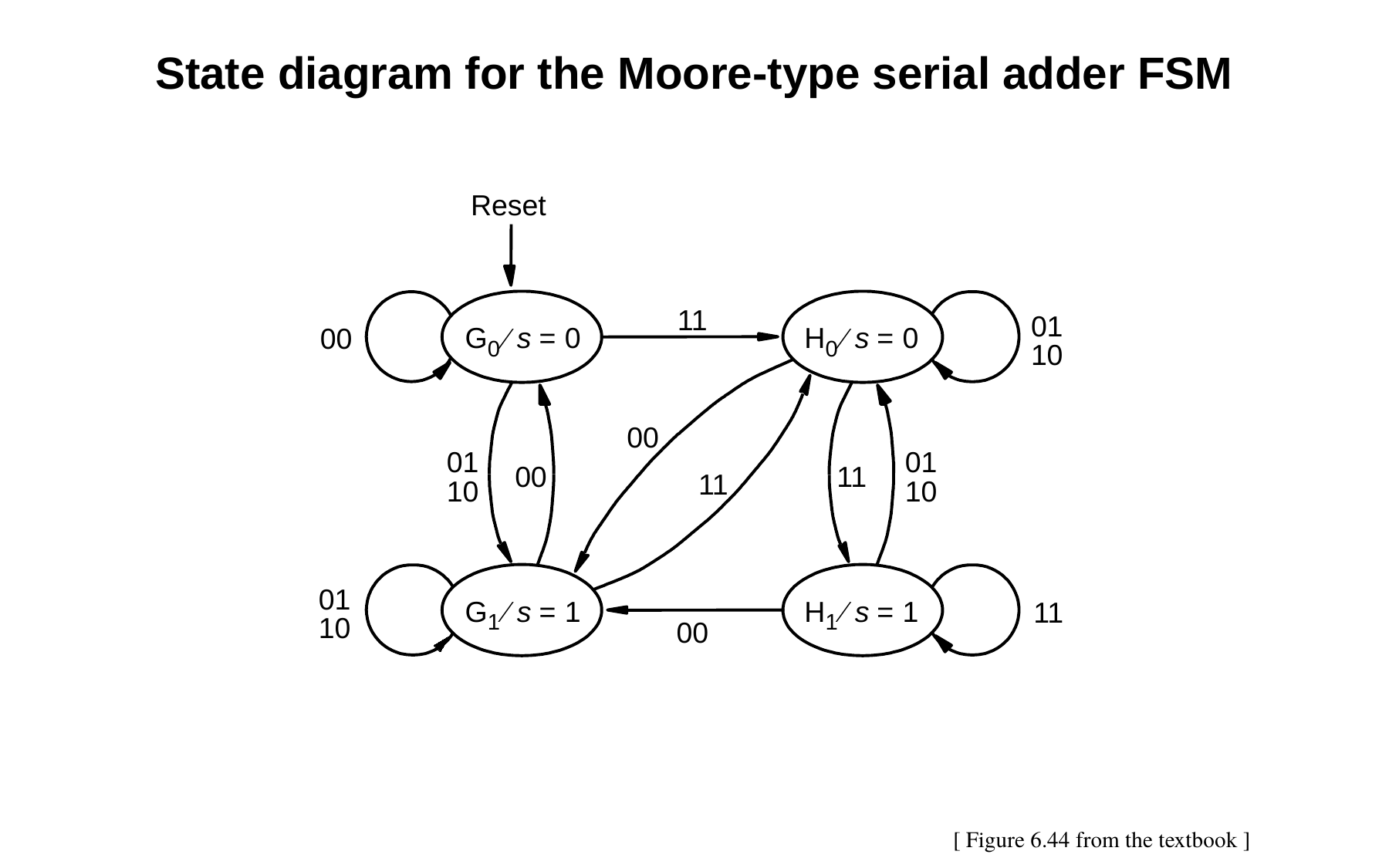

State diagram for the Moore-type serial adder FSM
Reset

11
01
⁄
⁄
G
s
=
0
H
s
=
0
00

0
0
10

00
01
01

00
11
11
10
10

01
⁄
⁄
G
s
=
1
H
s
=
1
11

1
1
10

00

[ Figure 6.44 from the textbook ]